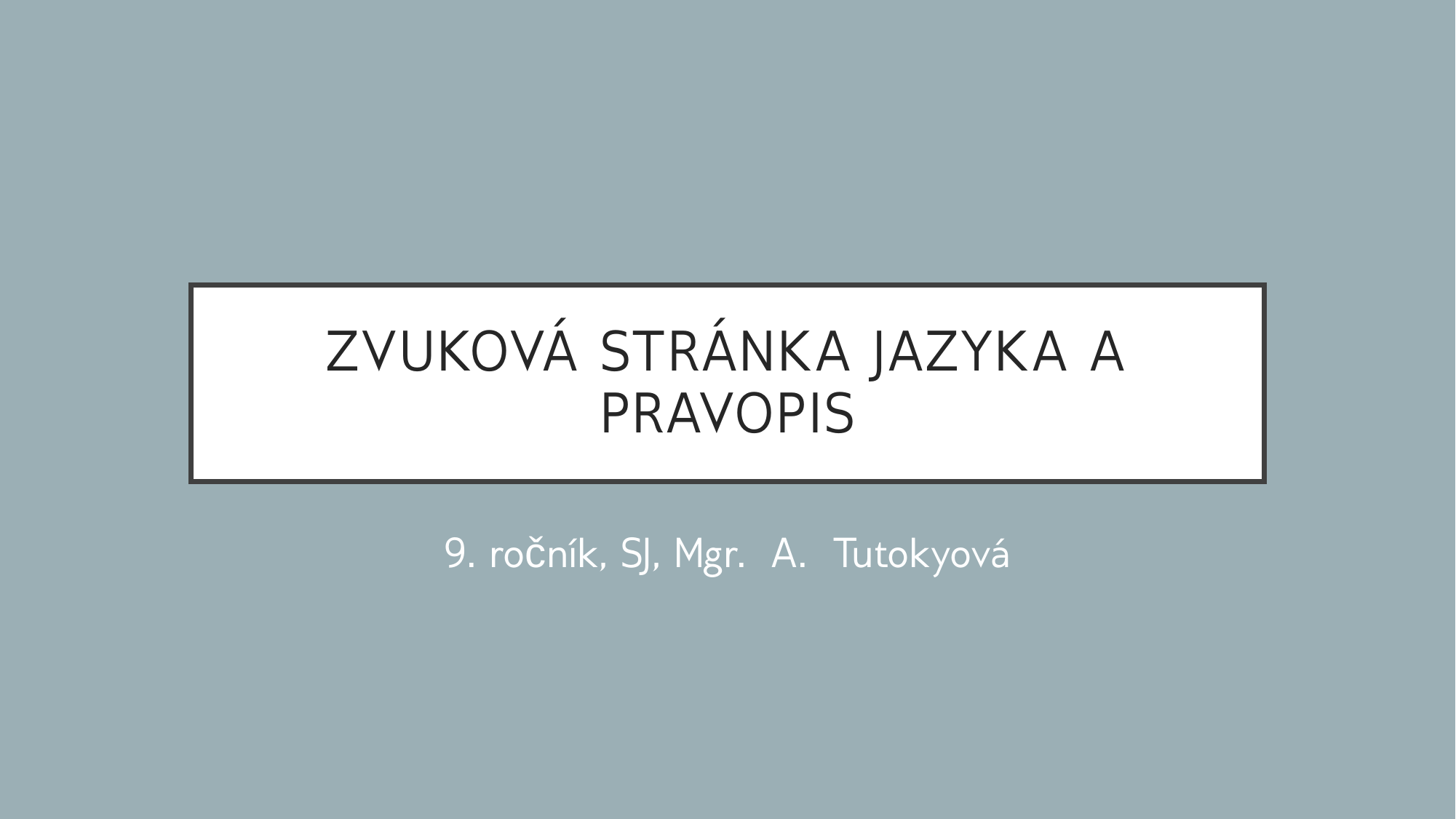

# Zvuková stránka jazyka a pravopis
9. ročník, SJ, Mgr.  A.  Tutokyová